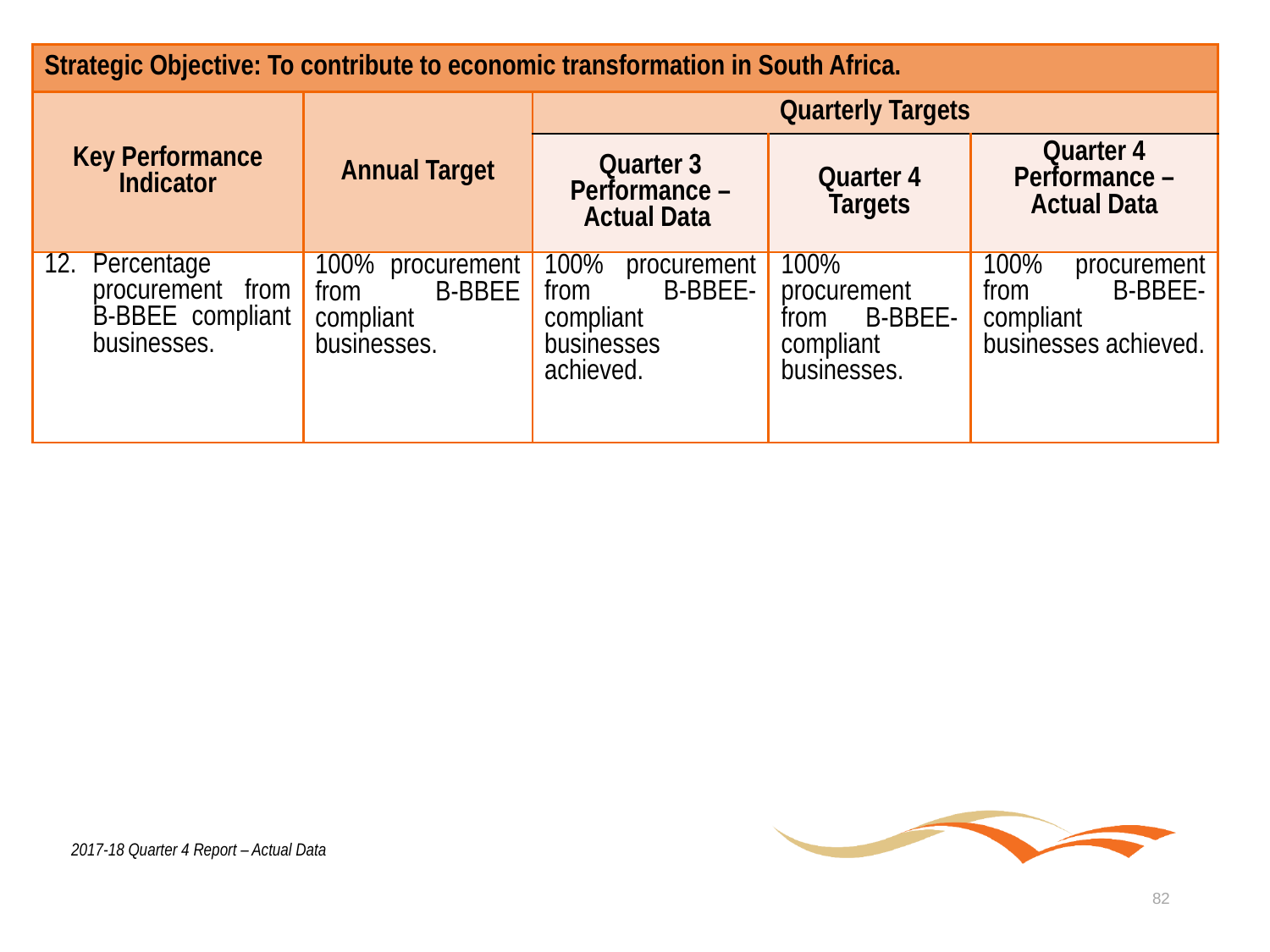

| Strategic Objective: To contribute to economic transformation in South Africa. |  |  |  |  |
| --- | --- | --- | --- | --- |
| Key Performance Indicator | Annual Target | Quarterly Targets |  |  |
|  |  | Quarter 3 Performance – Actual Data | Quarter 4 Targets | Quarter 4 Performance – Actual Data |
| Percentage procurement from B-BBEE compliant businesses. | 100% procurement from B-BBEE compliant businesses. | 100% procurement from B-BBEE-compliant businesses achieved. | 100% procurement from B-BBEE-compliant businesses. | 100% procurement from B-BBEE-compliant businesses achieved. |
2017-18 Quarter 4 Report – Actual Data
82